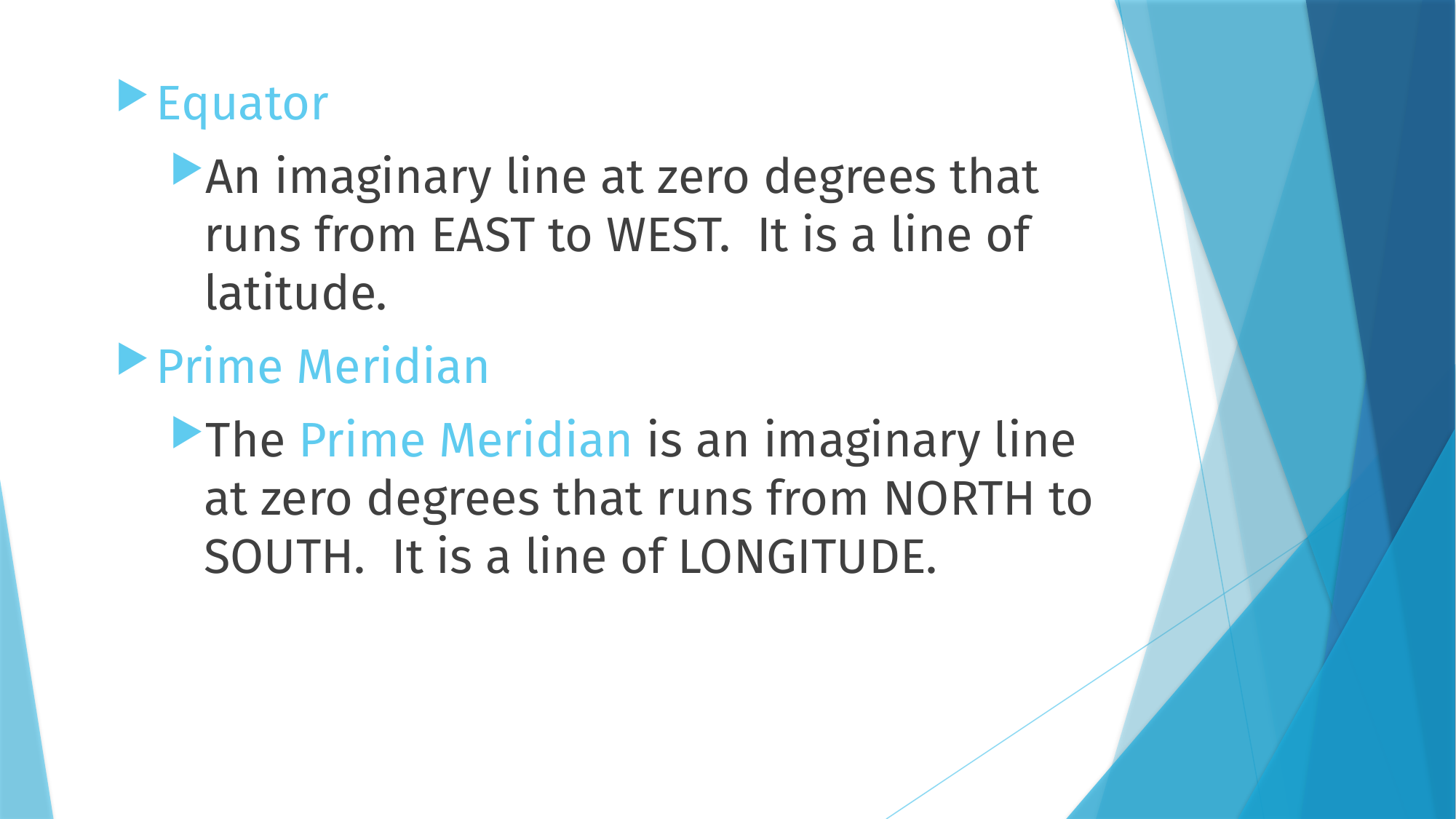

Equator
An imaginary line at zero degrees that runs from EAST to WEST.  It is a line of latitude.
Prime Meridian
The Prime Meridian is an imaginary line at zero degrees that runs from NORTH to SOUTH.  It is a line of LONGITUDE.